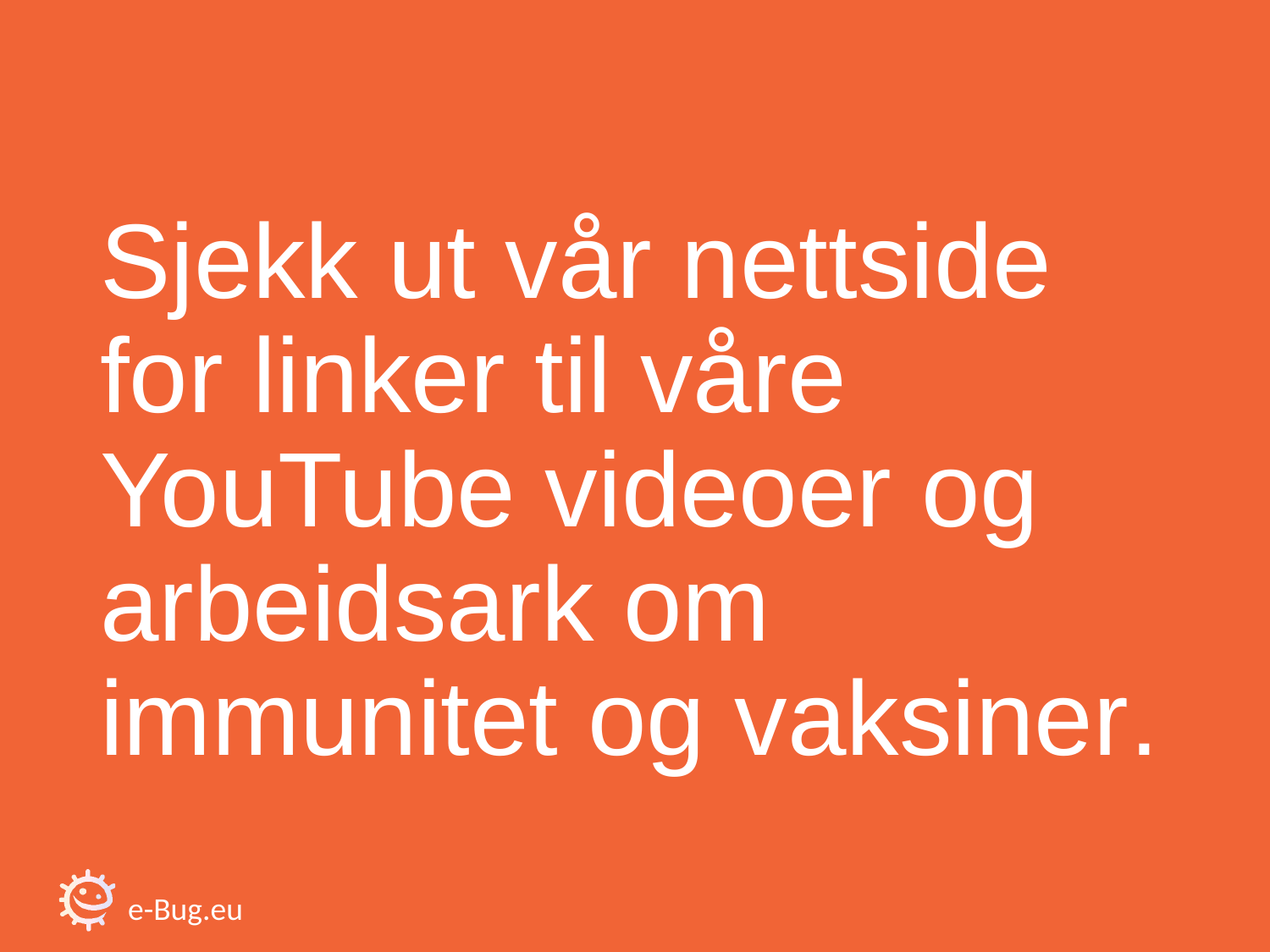

# Sjekk ut vår nettside for linker til våre YouTube videoer og  arbeidsark om immunitet og vaksiner.
e-Bug.eu